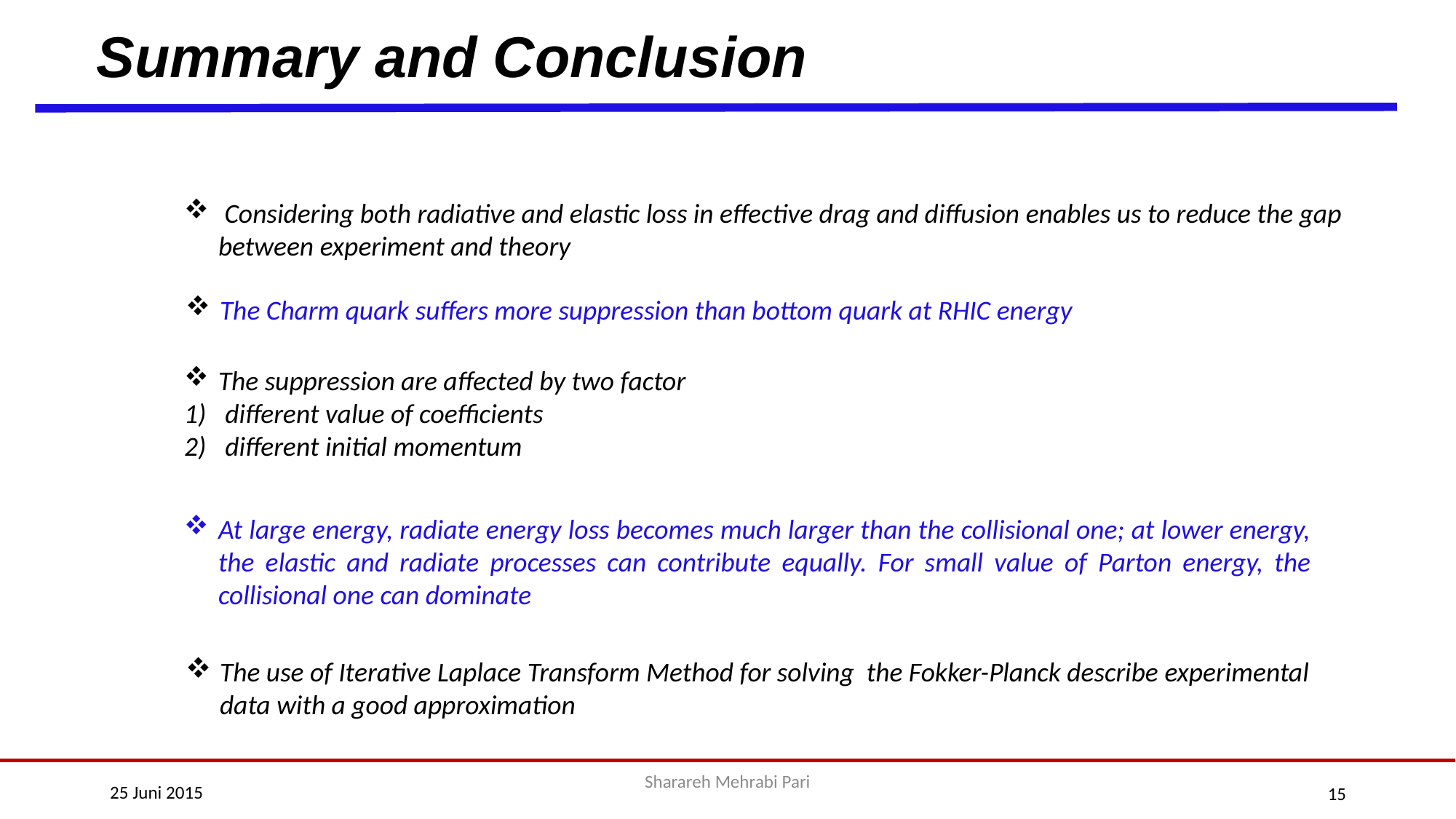

Summary and Conclusion
 Considering both radiative and elastic loss in effective drag and diffusion enables us to reduce the gap between experiment and theory
The Charm quark suffers more suppression than bottom quark at RHIC energy
The suppression are affected by two factor
different value of coefficients
different initial momentum
At large energy, radiate energy loss becomes much larger than the collisional one; at lower energy, the elastic and radiate processes can contribute equally. For small value of Parton energy, the collisional one can dominate
The use of Iterative Laplace Transform Method for solving  the Fokker-Planck describe experimental data with a good approximation
Sharareh Mehrabi Pari
25 Juni 2015
15